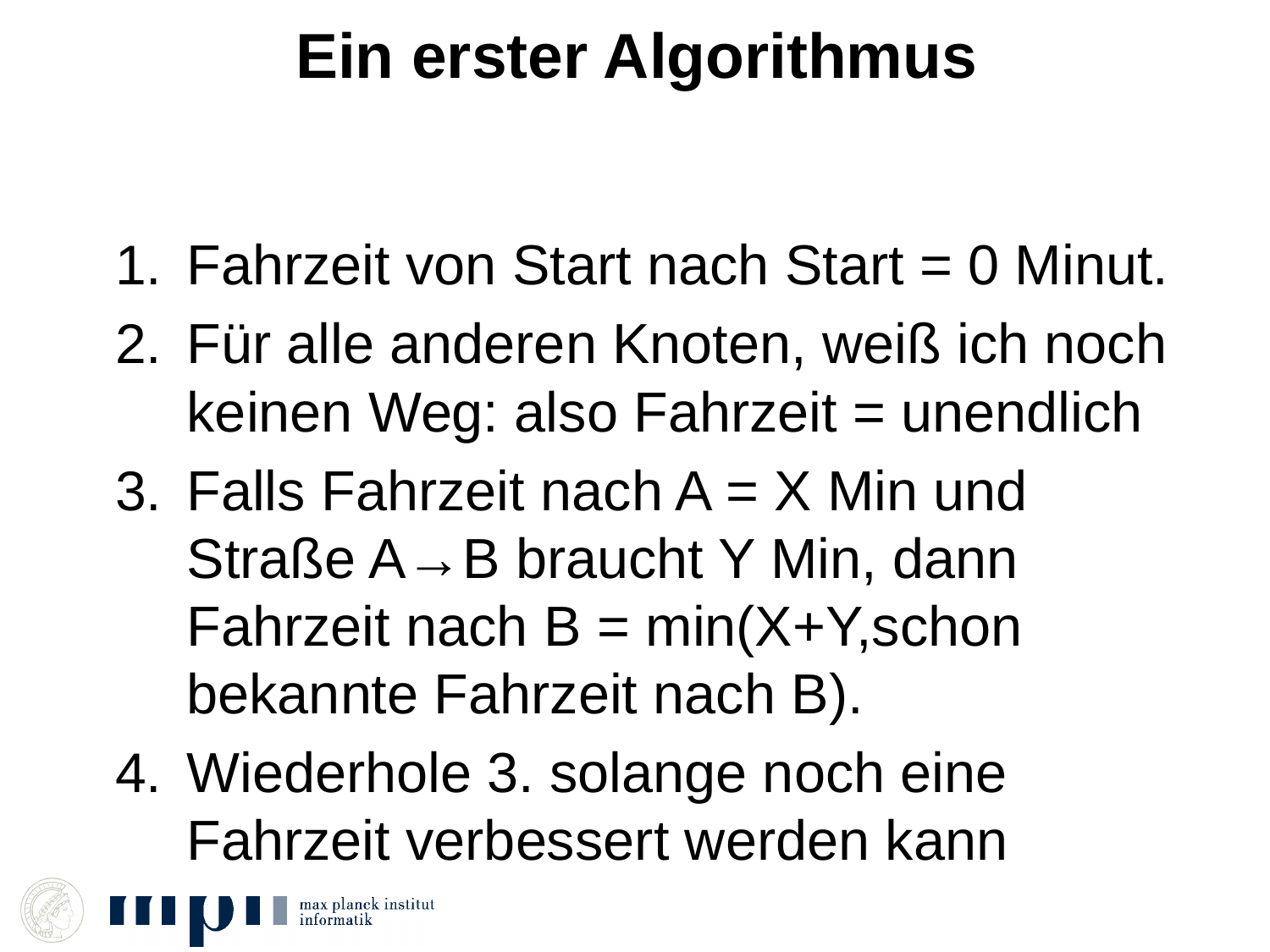

# Ein erster Algorithmus
Fahrzeit von Start nach Start = 0 Minut.
Für alle anderen Knoten, weiß ich noch keinen Weg: also Fahrzeit = unendlich
Falls Fahrzeit nach A = X Min und Straße A→B braucht Y Min, dann Fahrzeit nach B = min(X+Y,schon bekannte Fahrzeit nach B).
Wiederhole 3. solange noch eine Fahrzeit verbessert werden kann